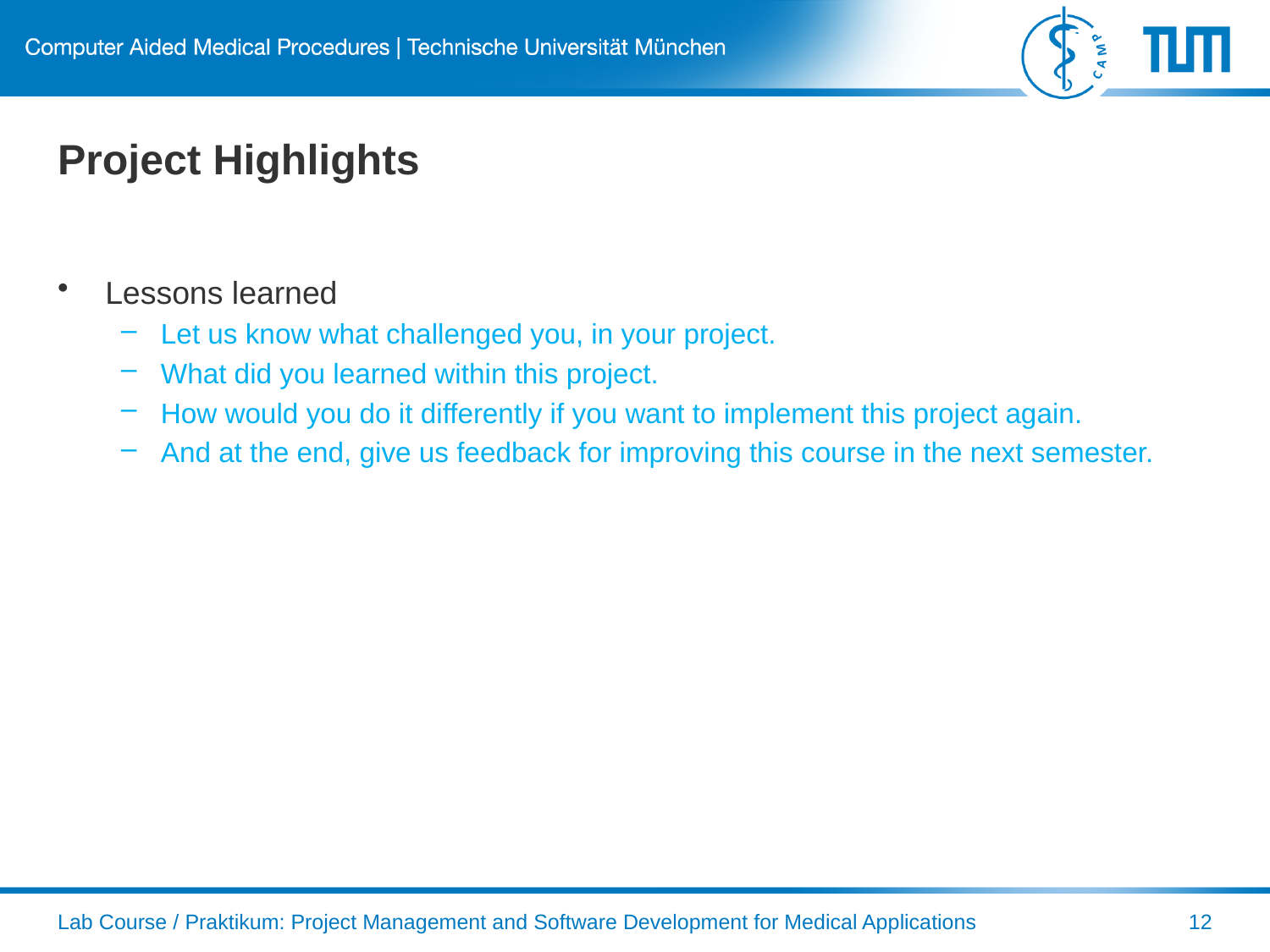

# Project Highlights
Lessons learned
Let us know what challenged you, in your project.
What did you learned within this project.
How would you do it differently if you want to implement this project again.
And at the end, give us feedback for improving this course in the next semester.
Lab Course / Praktikum: Project Management and Software Development for Medical Applications
12